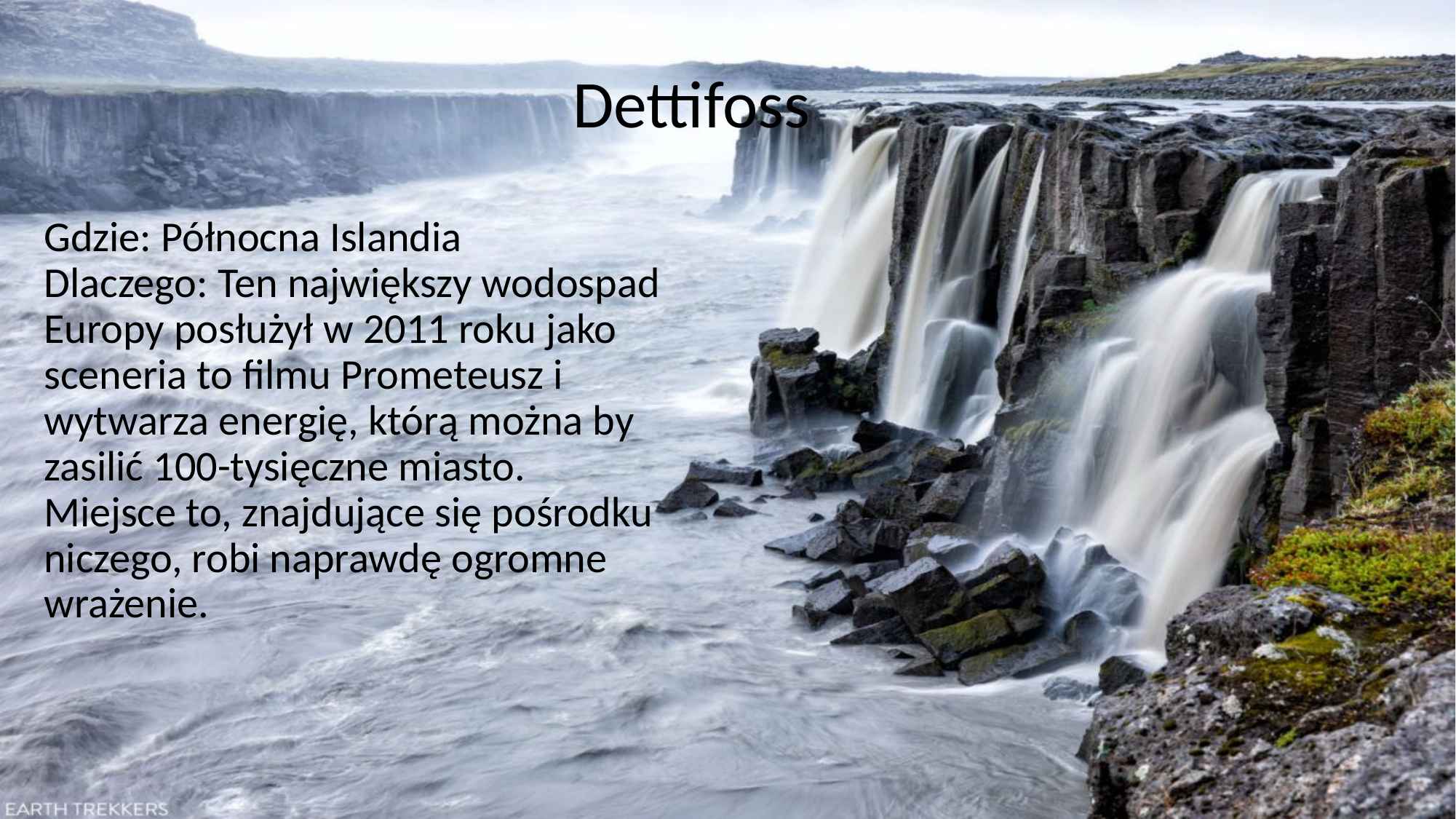

# Dettifoss
Gdzie: Północna Islandia
Dlaczego: Ten największy wodospad Europy posłużył w 2011 roku jako sceneria to filmu Prometeusz i wytwarza energię, którą można by zasilić 100-tysięczne miasto. Miejsce to, znajdujące się pośrodku niczego, robi naprawdę ogromne wrażenie.